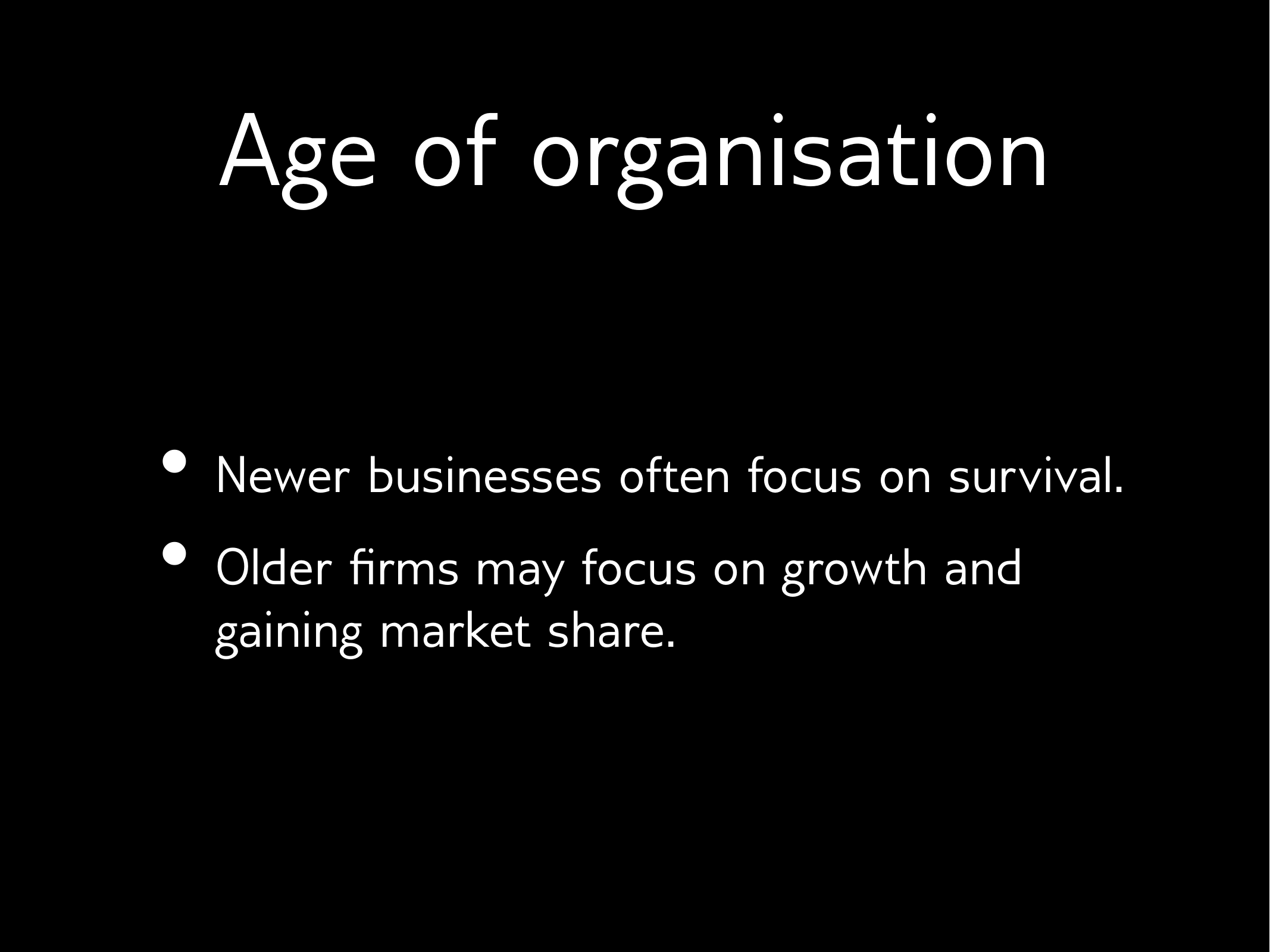

# Age of organisation
Newer businesses often focus on survival.
Older firms may focus on growth and gaining market share.